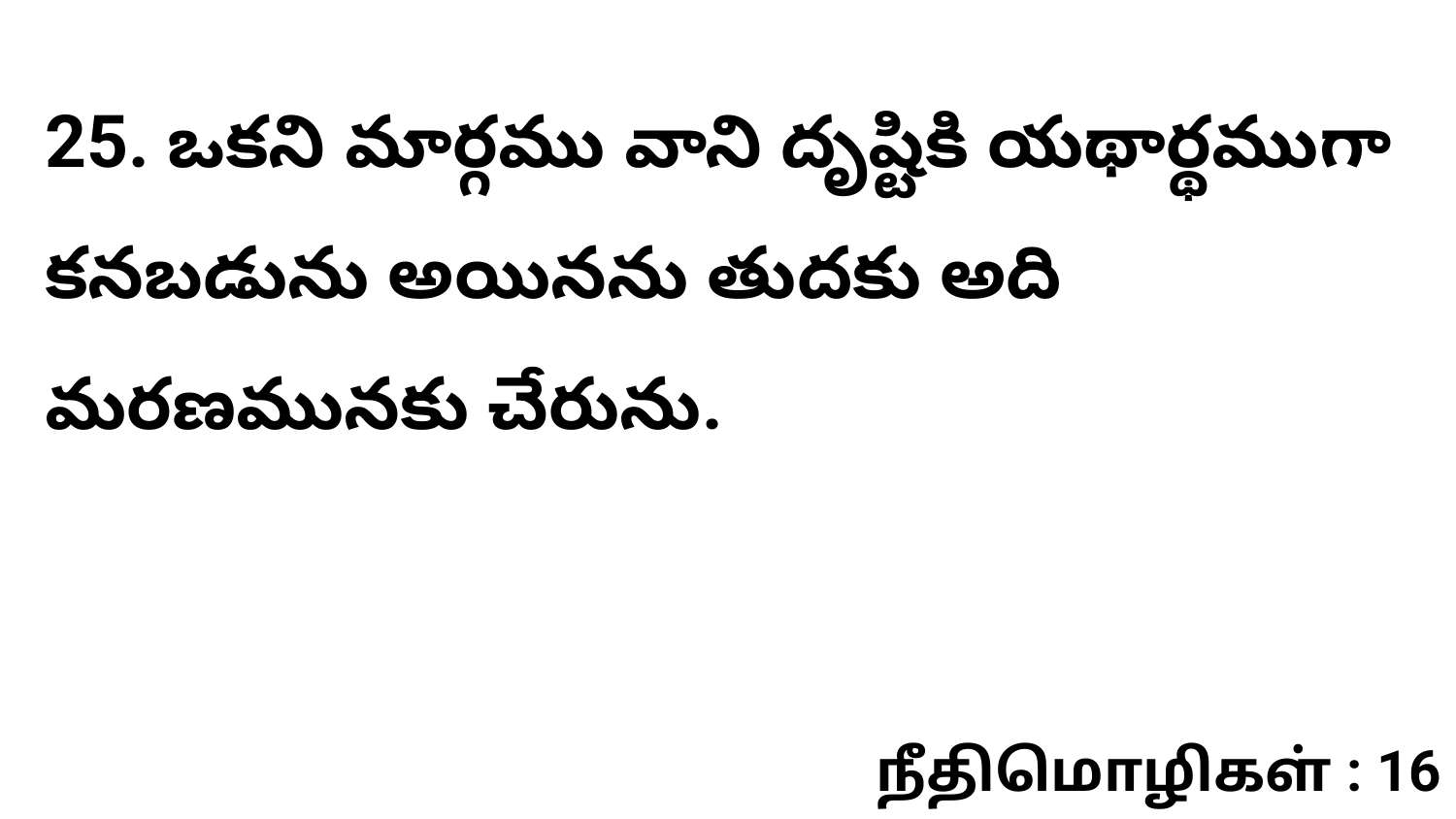

25. ఒకని మార్గము వాని దృష్టికి యథార్థముగా కనబడును అయినను తుదకు అది మరణమునకు చేరును.
நீதிமொழிகள் : 16